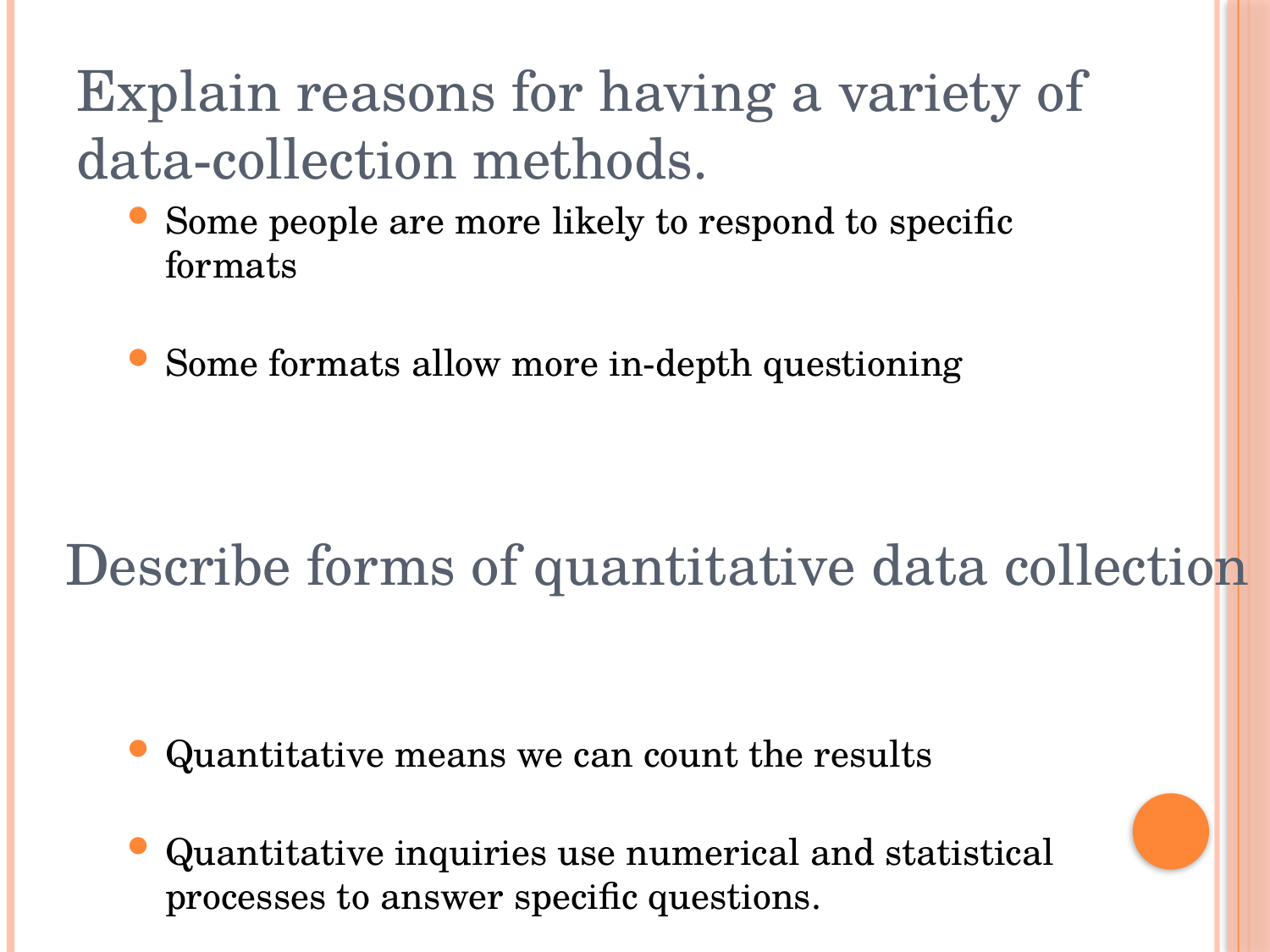

# Explain reasons for having a variety of data-collection methods.
Some people are more likely to respond to specific formats

Some formats allow more in-depth questioning

Quantitative means we can count the results

Quantitative inquiries use numerical and statistical processes to answer specific questions.

EX:  surveys, tracking, experiments.

Describe forms of quantitative data collection